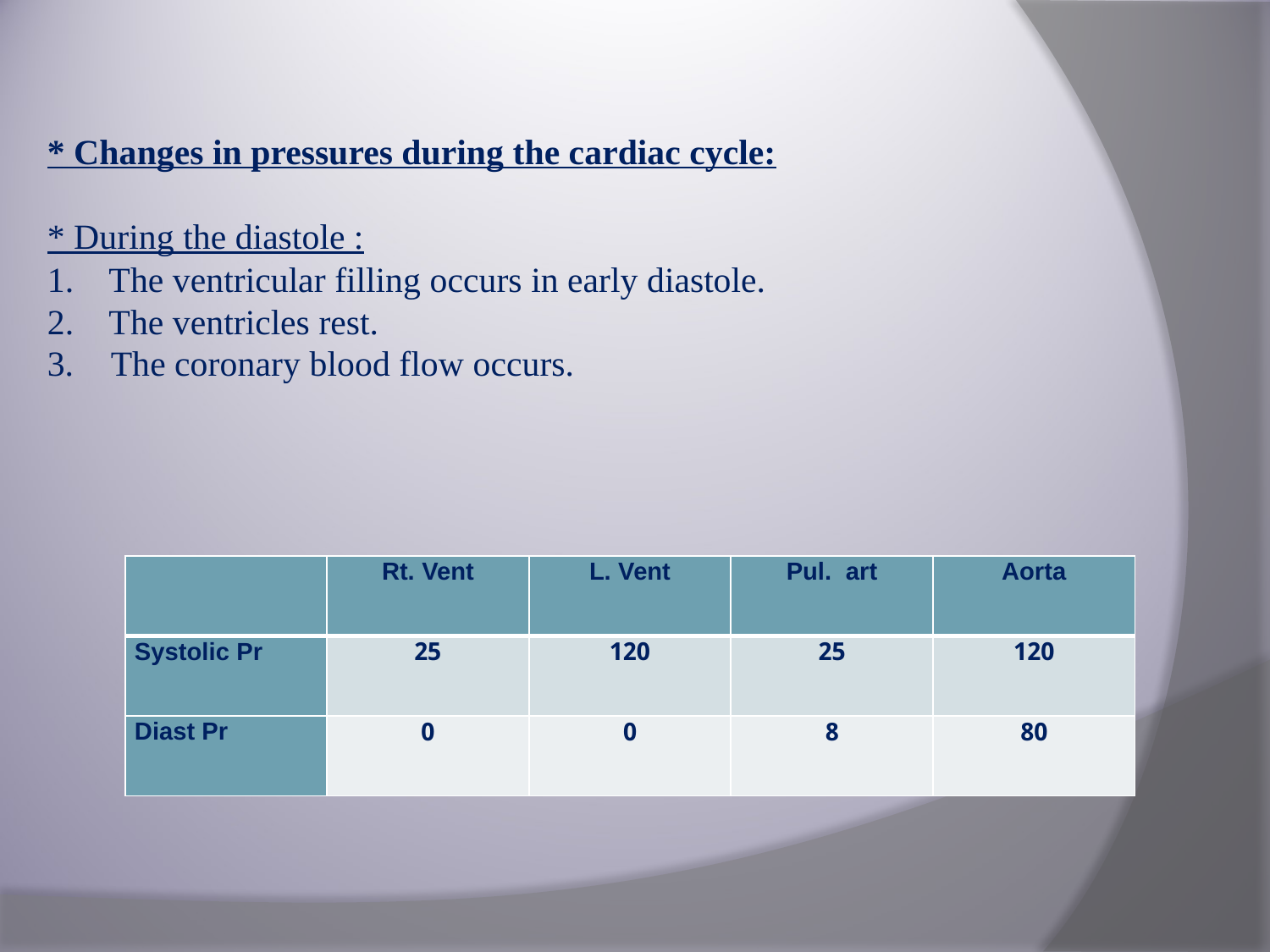

* Changes in pressures during the cardiac cycle:

* During the diastole :
1.    The ventricular filling occurs in early diastole.
2.    The ventricles rest.
The coronary blood flow occurs.

|  | Rt. Vent | L. Vent | Pul. art | Aorta |
| --- | --- | --- | --- | --- |
| Systolic Pr | 25 | 120 | 25 | 120 |
| Diast Pr | 0 | 0 | 8 | 80 |